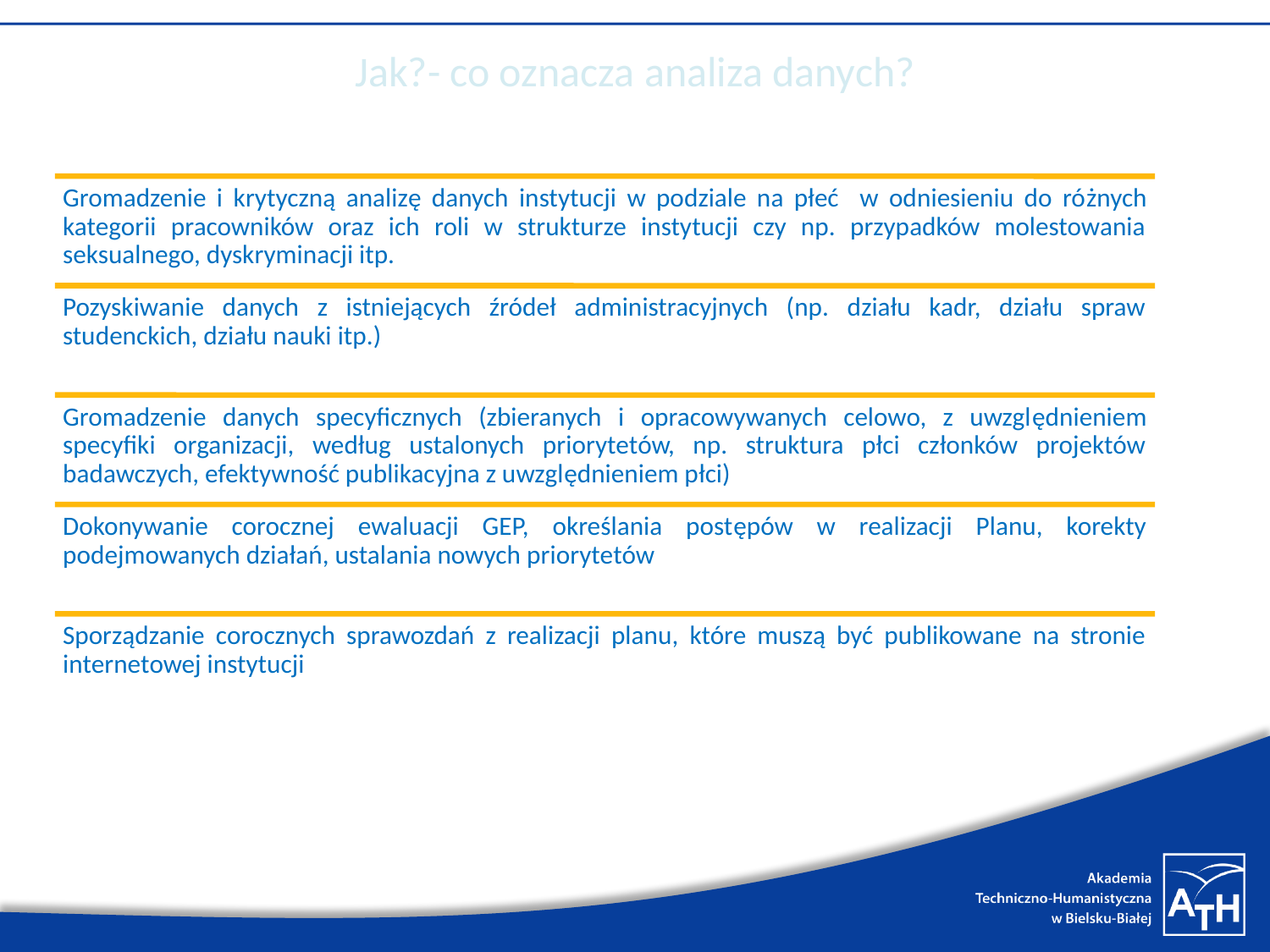

# Jak?- co oznacza analiza danych?
Gromadzenie i krytyczną analizę danych instytucji w podziale na płeć  w odniesieniu do różnych kategorii pracowników oraz ich roli w strukturze instytucji czy np. przypadków molestowania seksualnego, dyskryminacji itp.
Pozyskiwanie danych z istniejących źródeł administracyjnych (np. działu kadr, działu spraw studenckich, działu nauki itp.)
Gromadzenie danych specyficznych (zbieranych i opracowywanych celowo, z uwzględnieniem specyfiki organizacji, według ustalonych priorytetów, np. struktura płci członków projektów badawczych, efektywność publikacyjna z uwzględnieniem płci)
Dokonywanie corocznej ewaluacji GEP, określania postępów w realizacji Planu, korekty podejmowanych działań, ustalania nowych priorytetów
Sporządzanie corocznych sprawozdań z realizacji planu, które muszą być publikowane na stronie internetowej instytucji